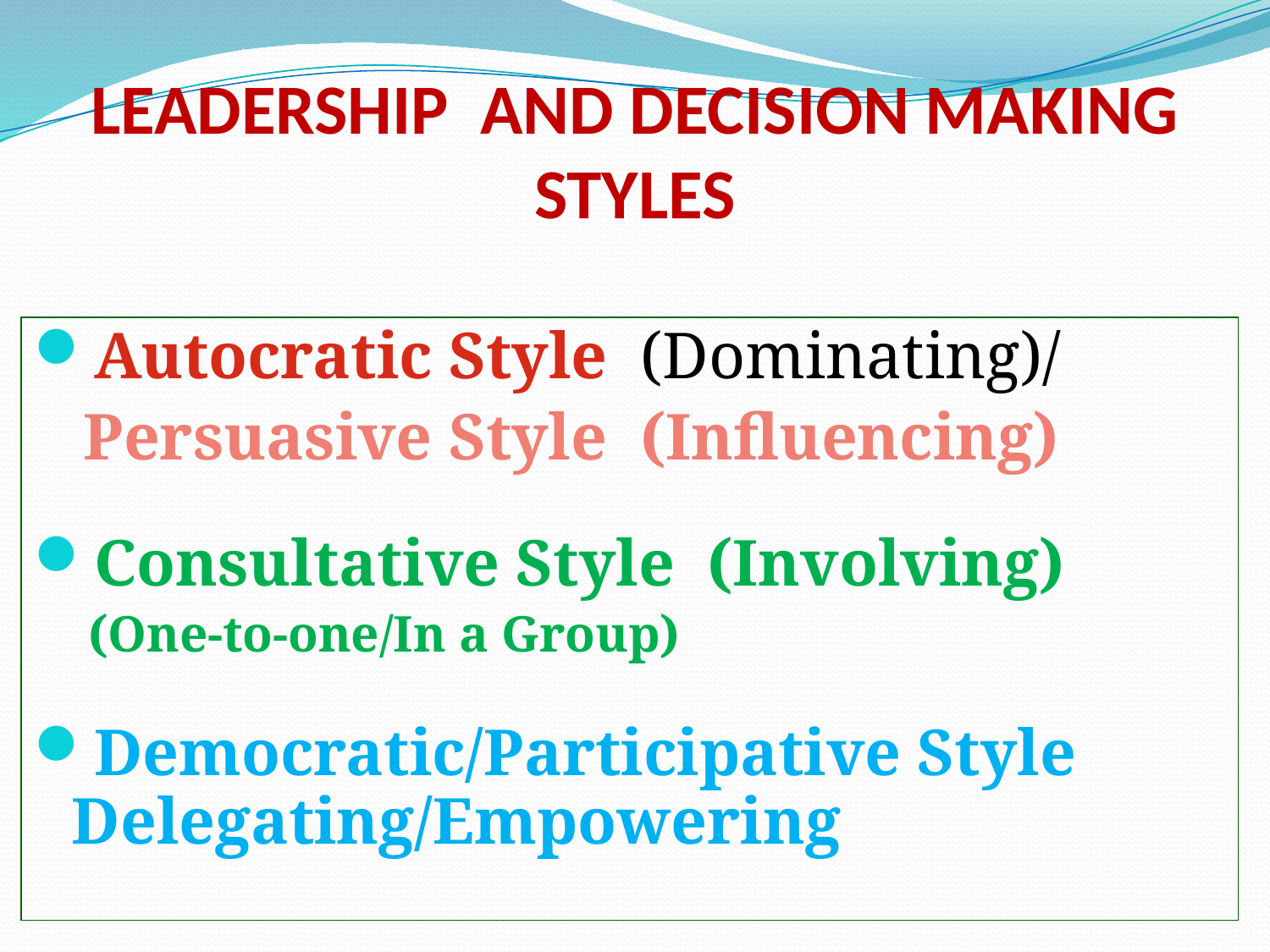

# LEADERSHIP  AND DECISION MAKING STYLES
Autocratic Style  (Dominating)/
   Persuasive Style  (Influencing)

Consultative Style  (Involving)
      (One-to-one/In a Group)

Democratic/Participative Style  Delegating/Empowering